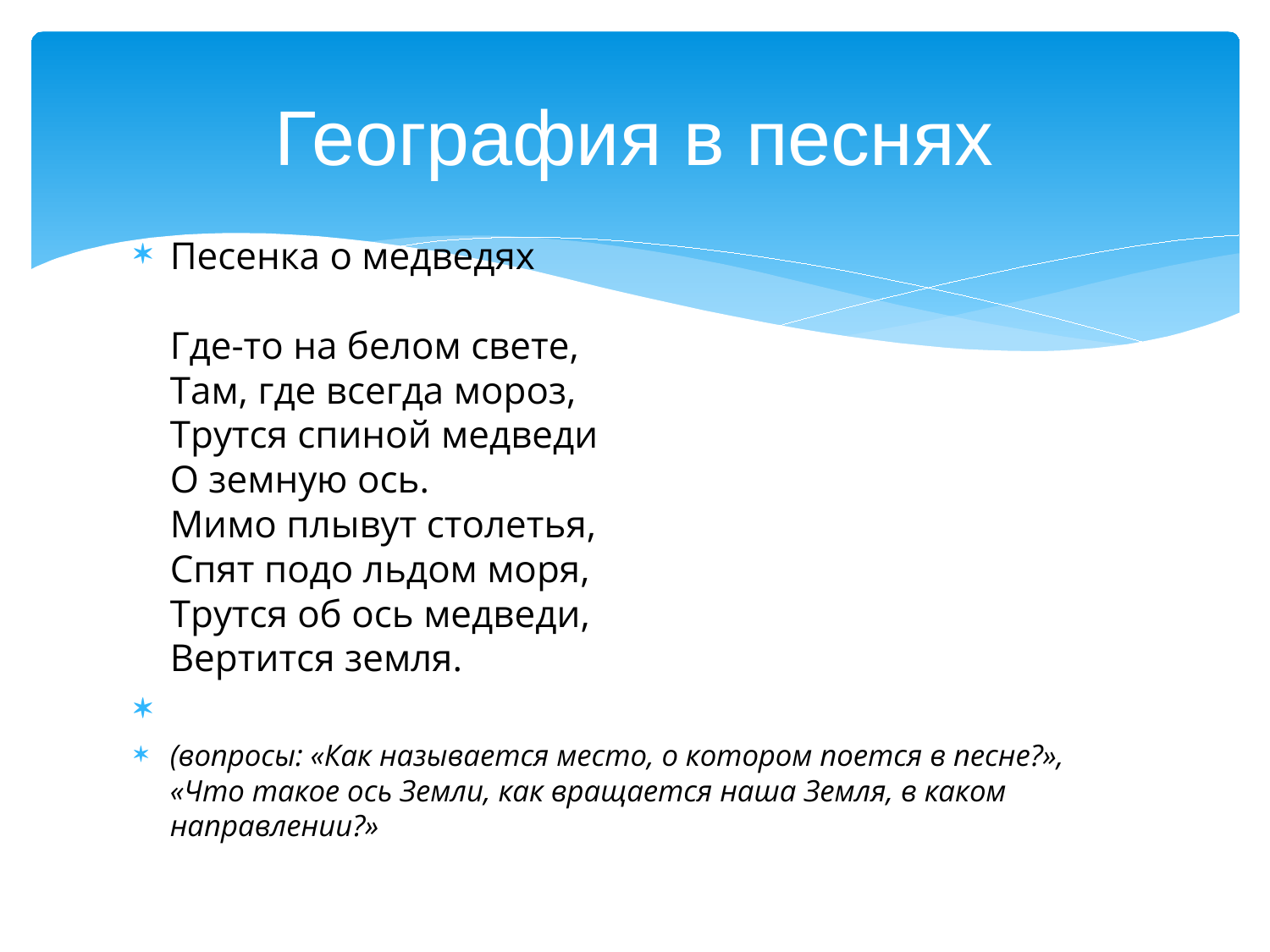

# География в песнях
﻿Песенка о медведях
Где-то на белом свете,
Там, где всегда мороз,
Трутся спиной медведи
О земную ось.
Мимо плывут столетья,
Спят подо льдом моря,
Трутся об ось медведи,
Вертится земля.

(вопросы: «Как называется место, о котором поется в песне?», «Что такое ось Земли, как вращается наша Земля, в каком направлении?»